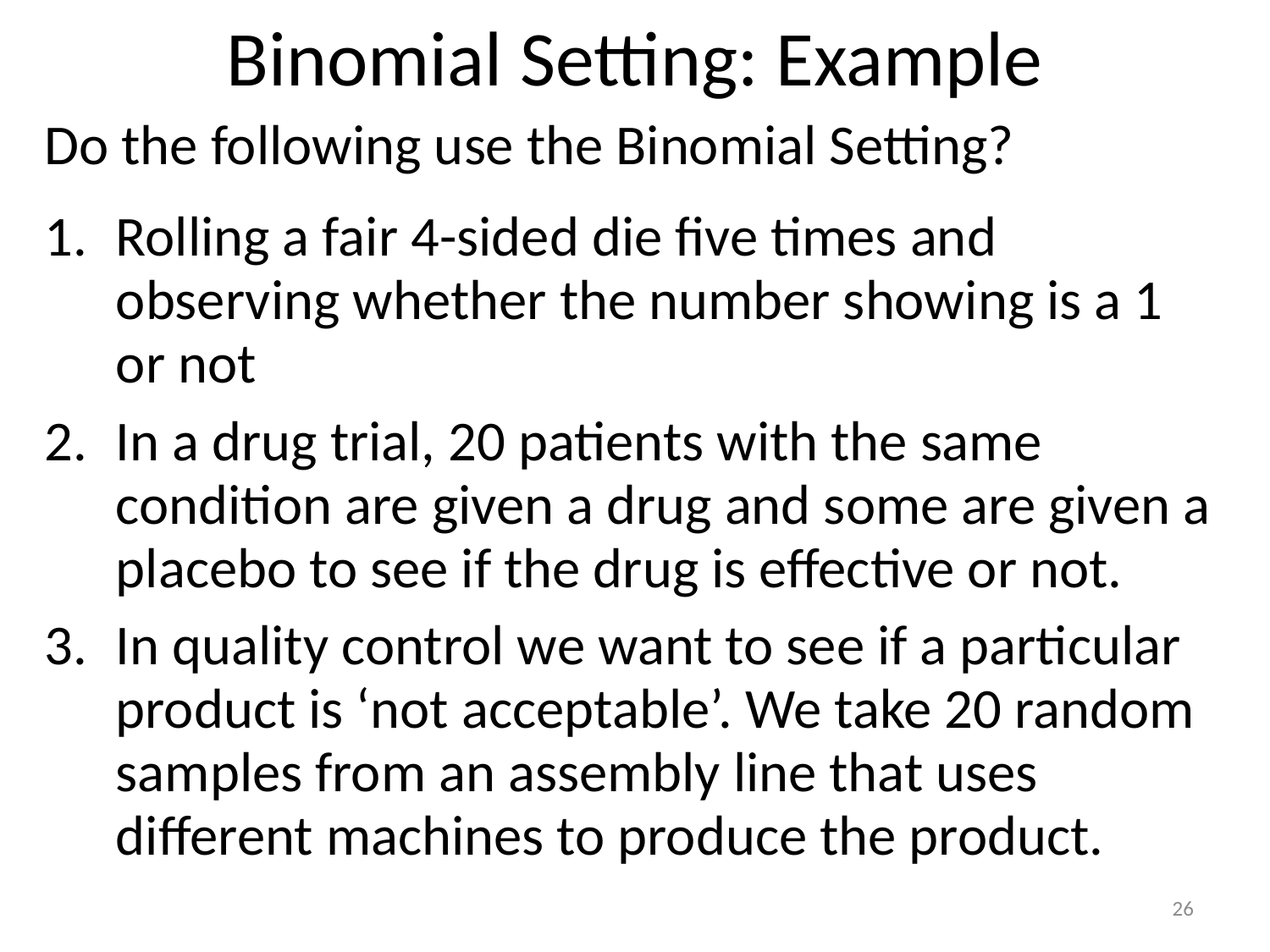

# Binomial Setting: Example
Do the following use the Binomial Setting?

Rolling a fair 4-sided die five times and observing whether the number showing is a 1 or not

In a drug trial, 20 patients with the same condition are given a drug and some are given a placebo to see if the drug is effective or not.

In quality control we want to see if a particular product is ‘not acceptable’. We take 20 random samples from an assembly line that uses different machines to produce the product.
26